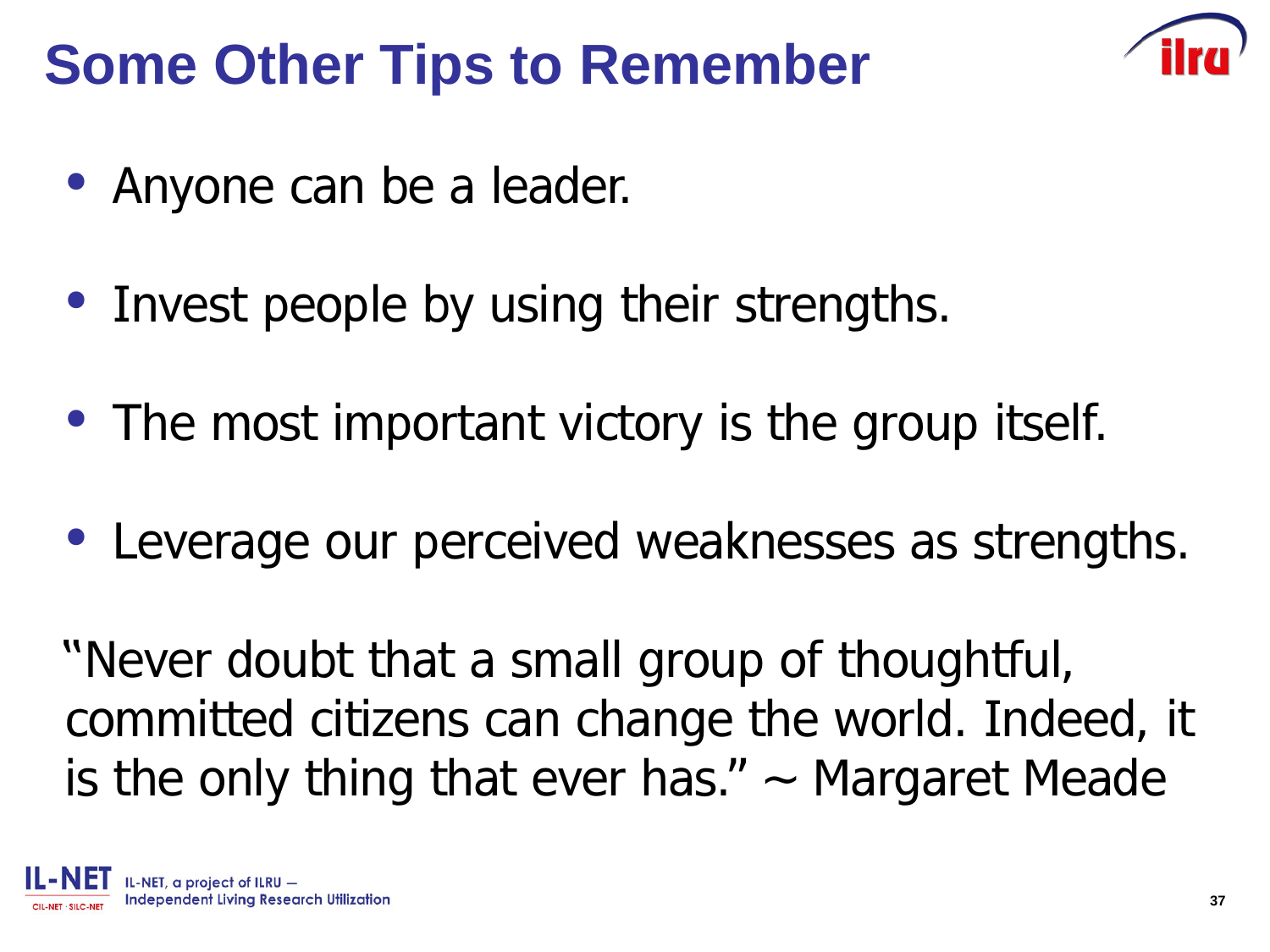

# Some Other Tips to Remember
Anyone can be a leader.

Invest people by using their strengths.

The most important victory is the group itself.

Leverage our perceived weaknesses as strengths.
“Never doubt that a small group of thoughtful, committed citizens can change the world. Indeed, it is the only thing that ever has.” ~ Margaret Meade